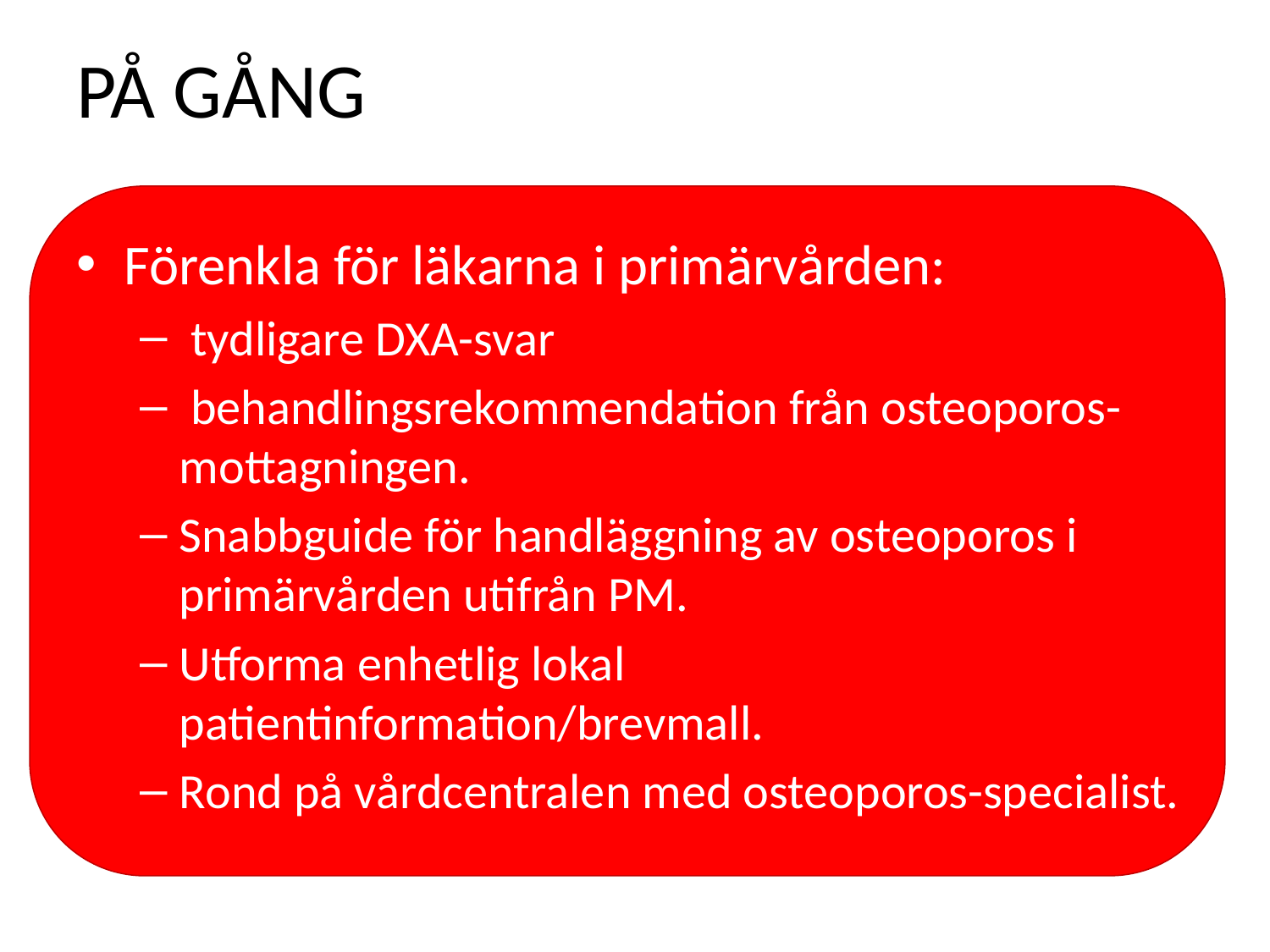

# PÅ GÅNG

Förenkla för läkarna i primärvården:
 tydligare DXA-svar
 behandlingsrekommendation från osteoporos-mottagningen.
Snabbguide för handläggning av osteoporos i primärvården utifrån PM.
Utforma enhetlig lokal patientinformation/brevmall.
Rond på vårdcentralen med osteoporos-specialist.